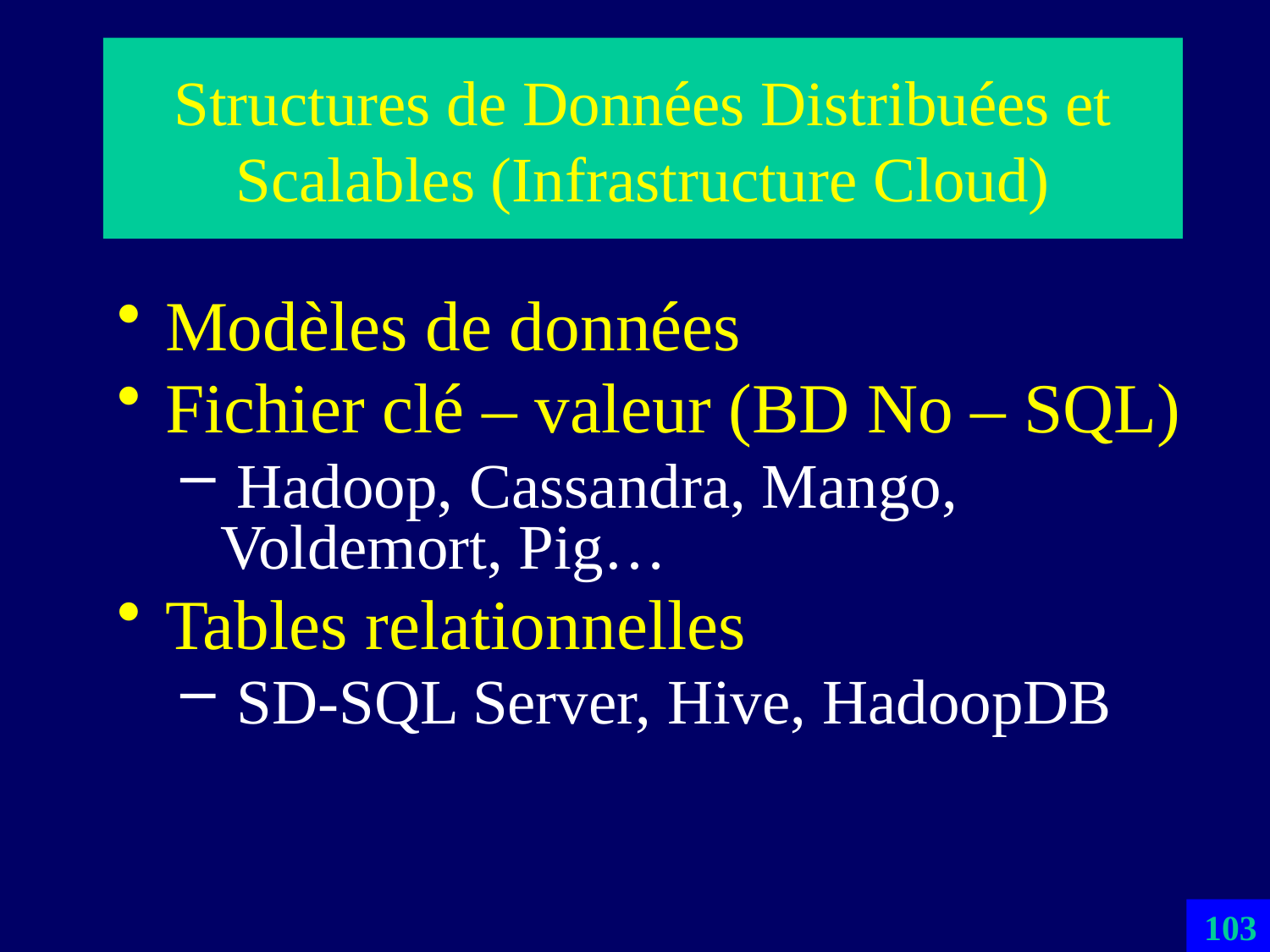

# Structures de Données Distribuées et Scalables (Infrastructure Cloud)
Modèles de données
Fichier clé – valeur (BD No – SQL)
 Hadoop, Cassandra, Mango, Voldemort, Pig…
Tables relationnelles
 SD-SQL Server, Hive, HadoopDB
103